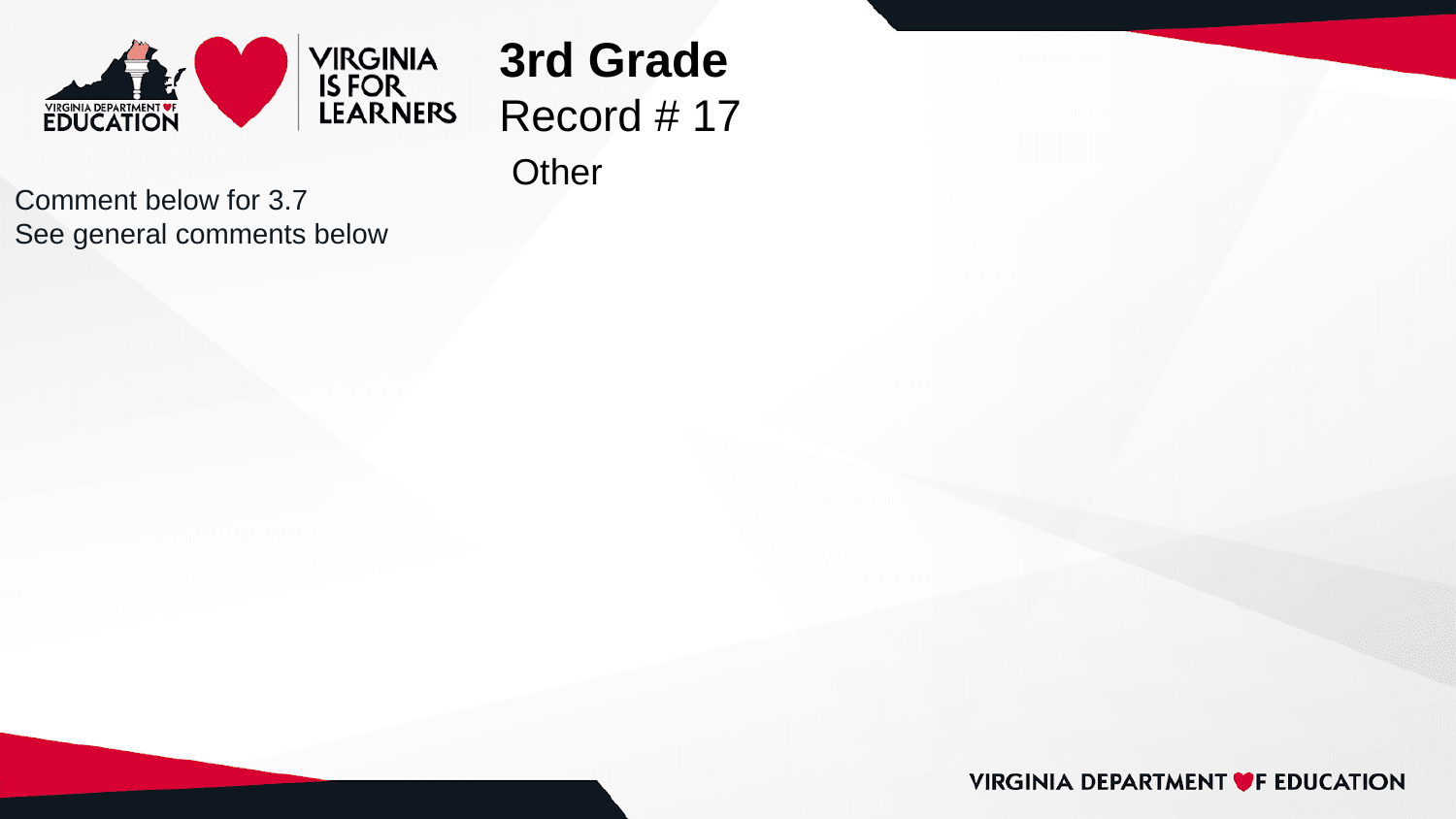

# 3rd Grade
Record # 17
 Other
Comment below for 3.7
See general comments below